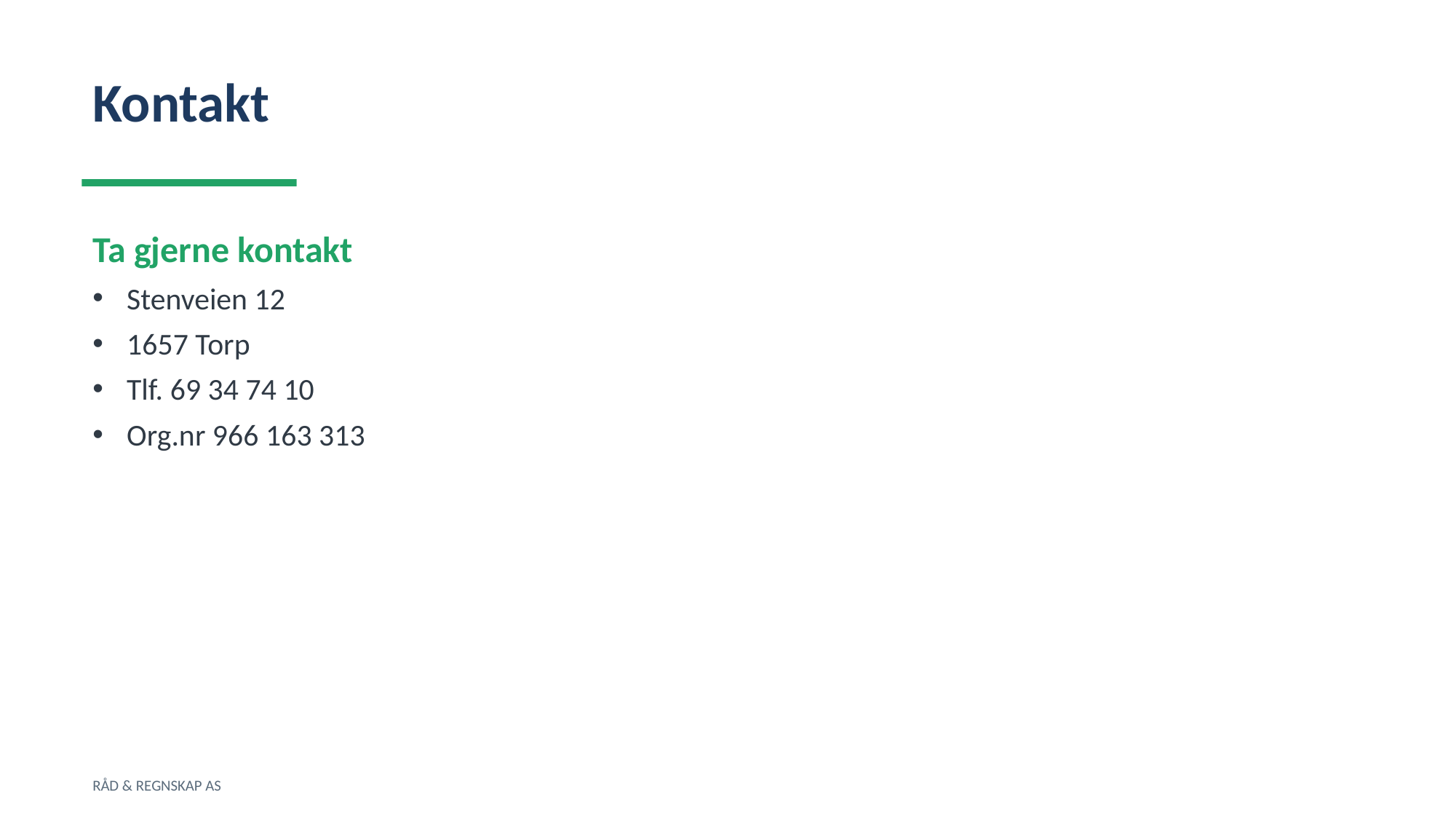

Kontakt

Ta gjerne kontakt
Stenveien 12
1657 Torp
Tlf. 69 34 74 10
Org.nr 966 163 313
RÅD & REGNSKAP AS